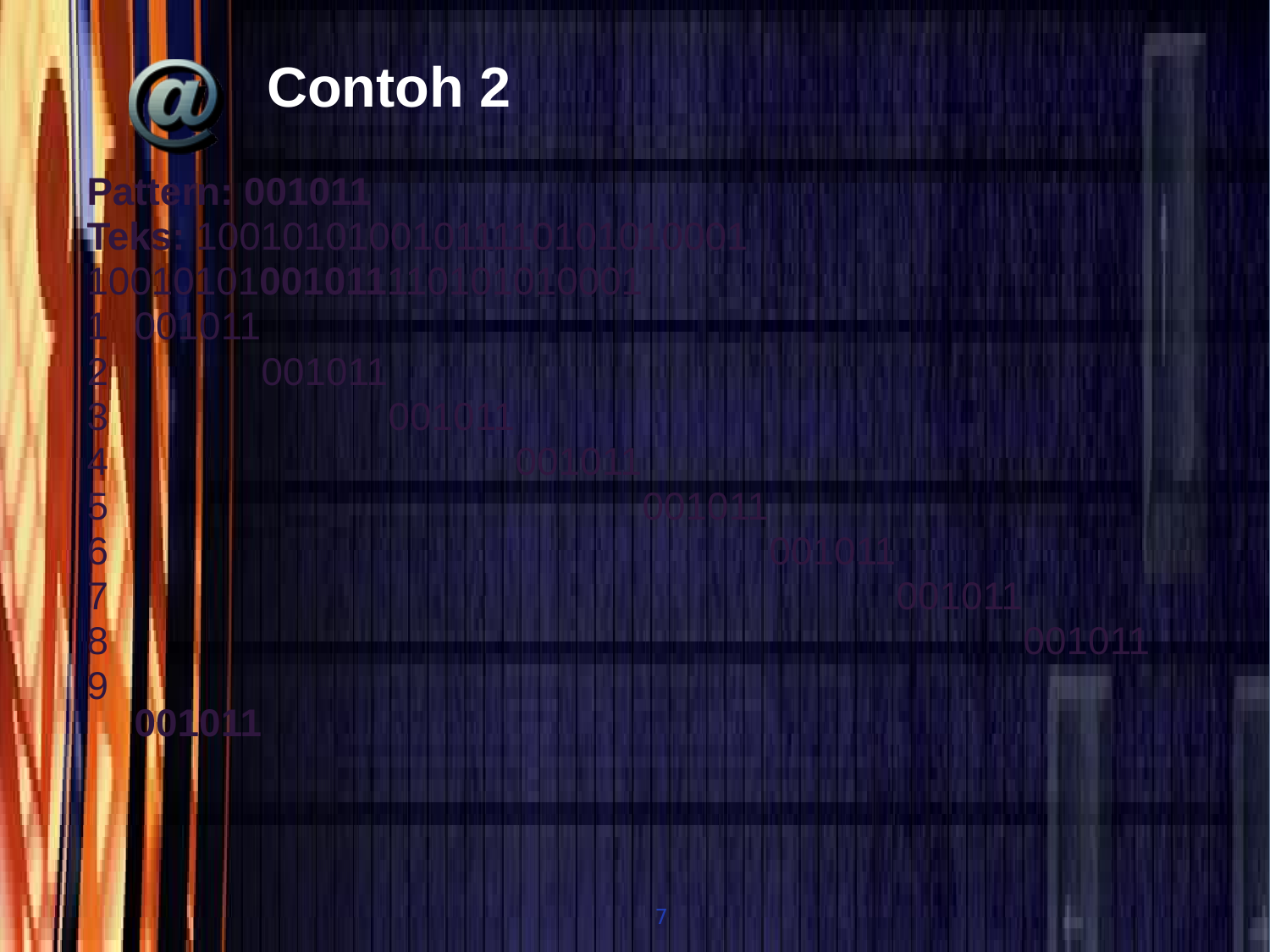

# Contoh 2
Pattern: 001011
Teks: 10010101001011110101010001
10010101001011110101010001
1	001011
2		001011
3			001011
4				001011
5					001011
6						001011
7							001011
8								001011
9									001011

7